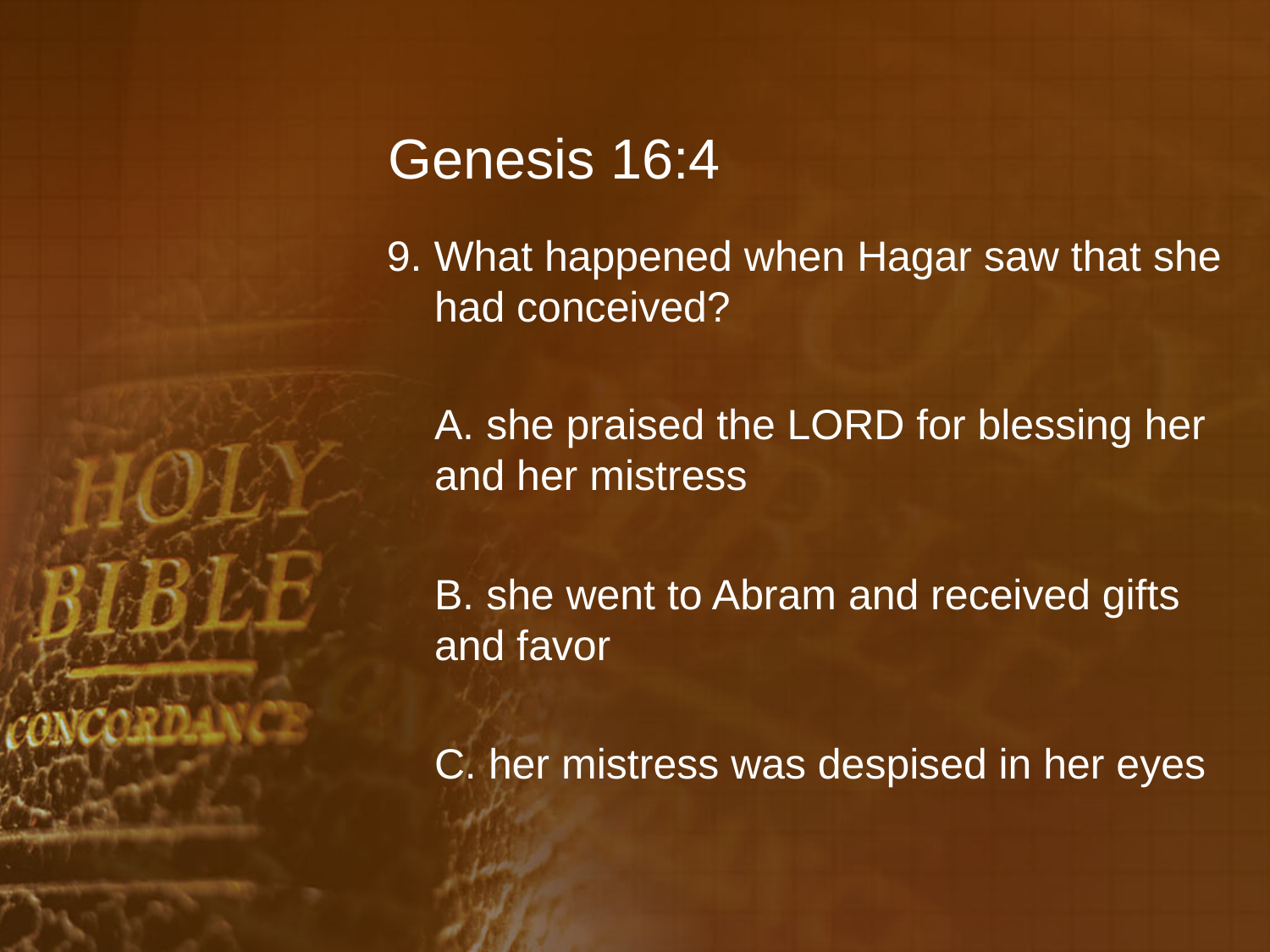

# Genesis 16:4
9. What happened when Hagar saw that she had conceived?

	A. she praised the LORD for blessing her and her mistress

	B. she went to Abram and received gifts and favor

	C. her mistress was despised in her eyes